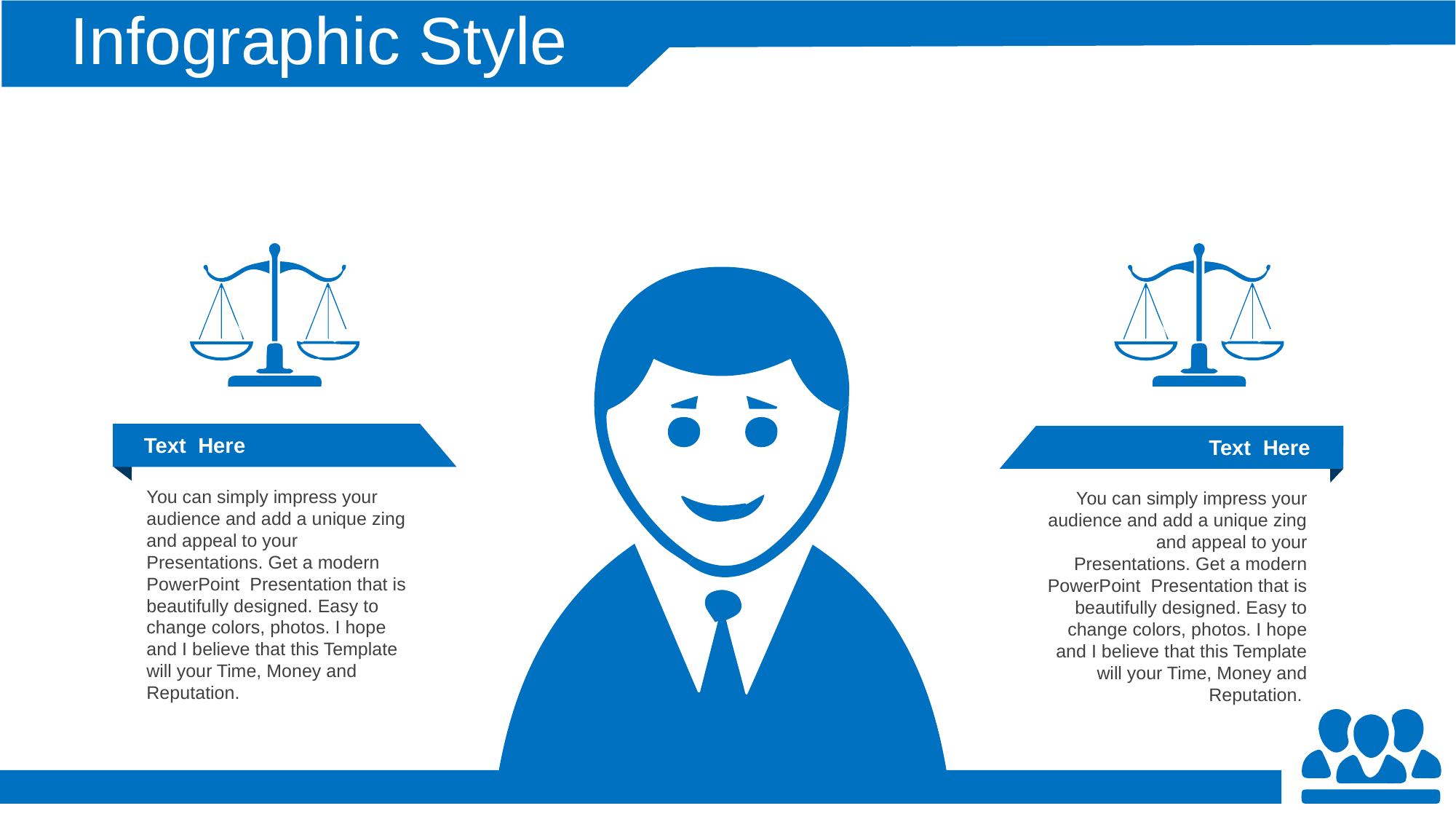

Infographic Style

Text  Here

Text  Here

You can simply impress your audience and add a unique zing and appeal to your Presentations. Get a modern PowerPoint  Presentation that is beautifully designed. Easy to change colors, photos. I hope and I believe that this Template will your Time, Money and Reputation.
You can simply impress your audience and add a unique zing and appeal to your Presentations. Get a modern PowerPoint  Presentation that is beautifully designed. Easy to change colors, photos. I hope and I believe that this Template will your Time, Money and Reputation.